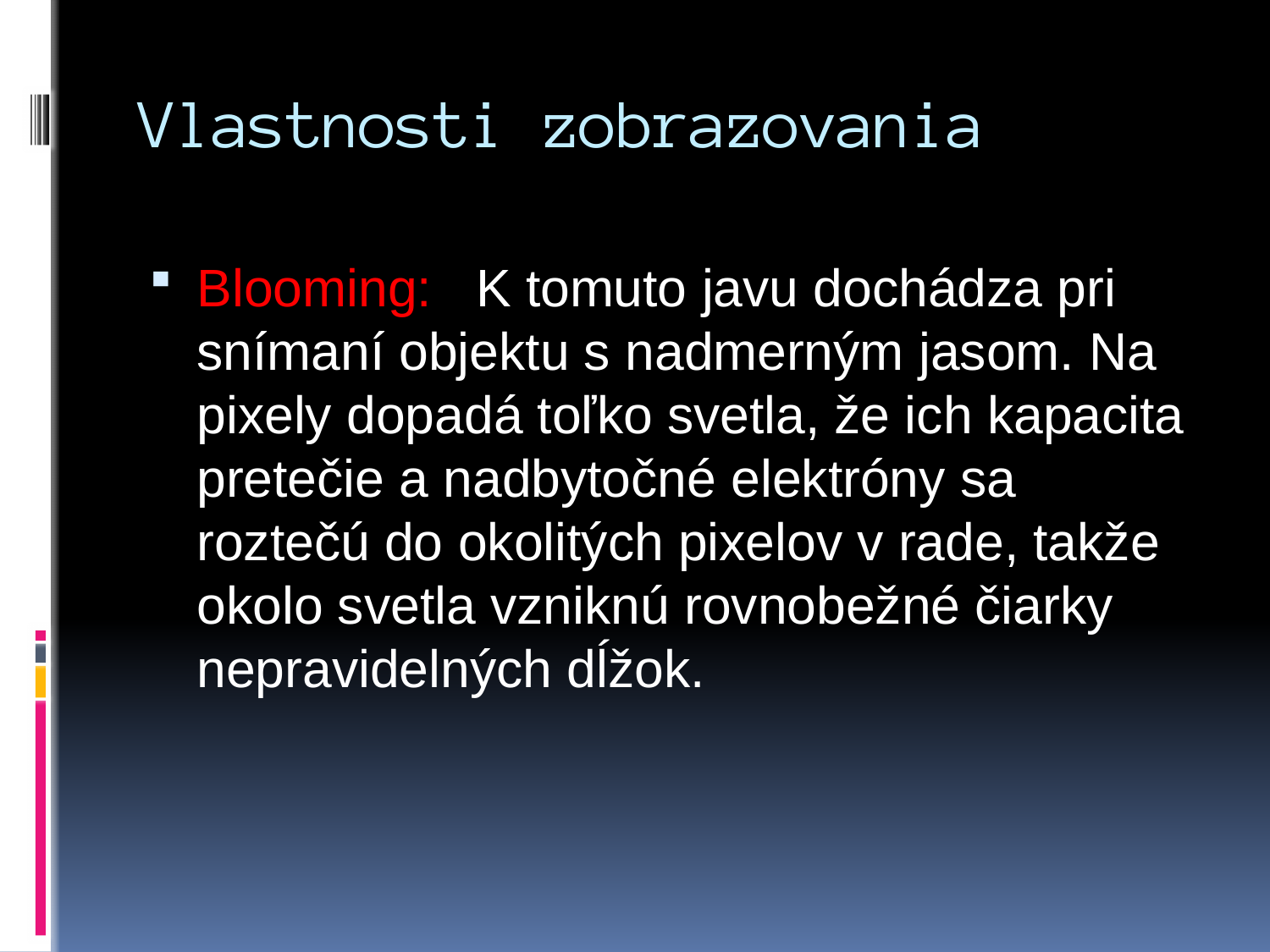

# Vlastnosti zobrazovania
Blooming:   K tomuto javu dochádza pri snímaní objektu s nadmerným jasom. Na pixely dopadá toľko svetla, že ich kapacita pretečie a nadbytočné elektróny sa roztečú do okolitých pixelov v rade, takže okolo svetla vzniknú rovnobežné čiarky nepravidelných dĺžok.